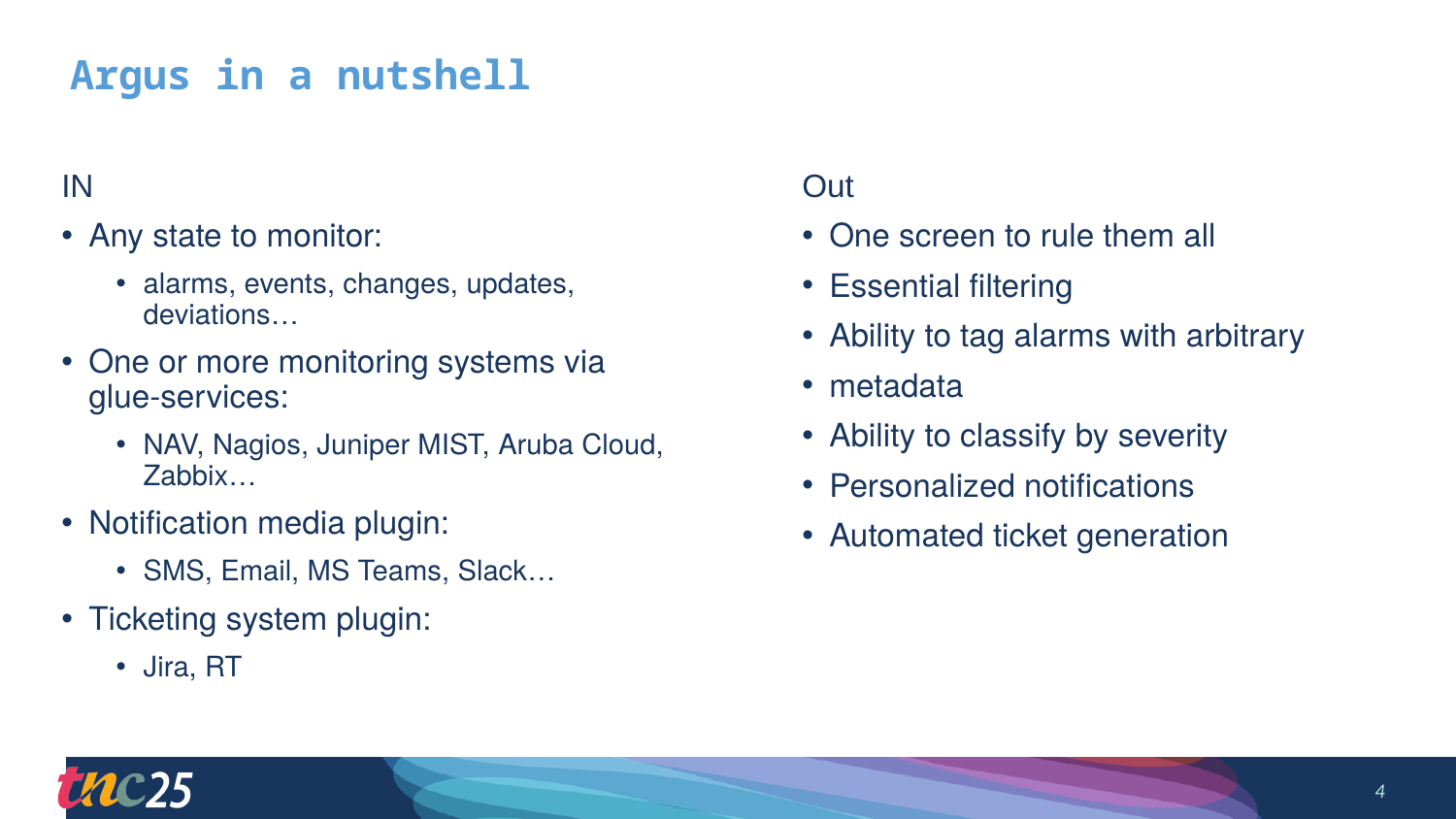

# Argus in a nutshell
IN
Any state to monitor:
alarms, events, changes, updates, deviations…
One or more monitoring systems via glue-services:
NAV, Nagios, Juniper MIST, Aruba Cloud, Zabbix…
Notification media plugin:
SMS, Email, MS Teams, Slack…
Ticketing system plugin:
Jira, RT

Out
One screen to rule them all
Essential filtering
Ability to tag alarms with arbitrary
metadata
Ability to classify by severity
Personalized notifications
Automated ticket generation

4